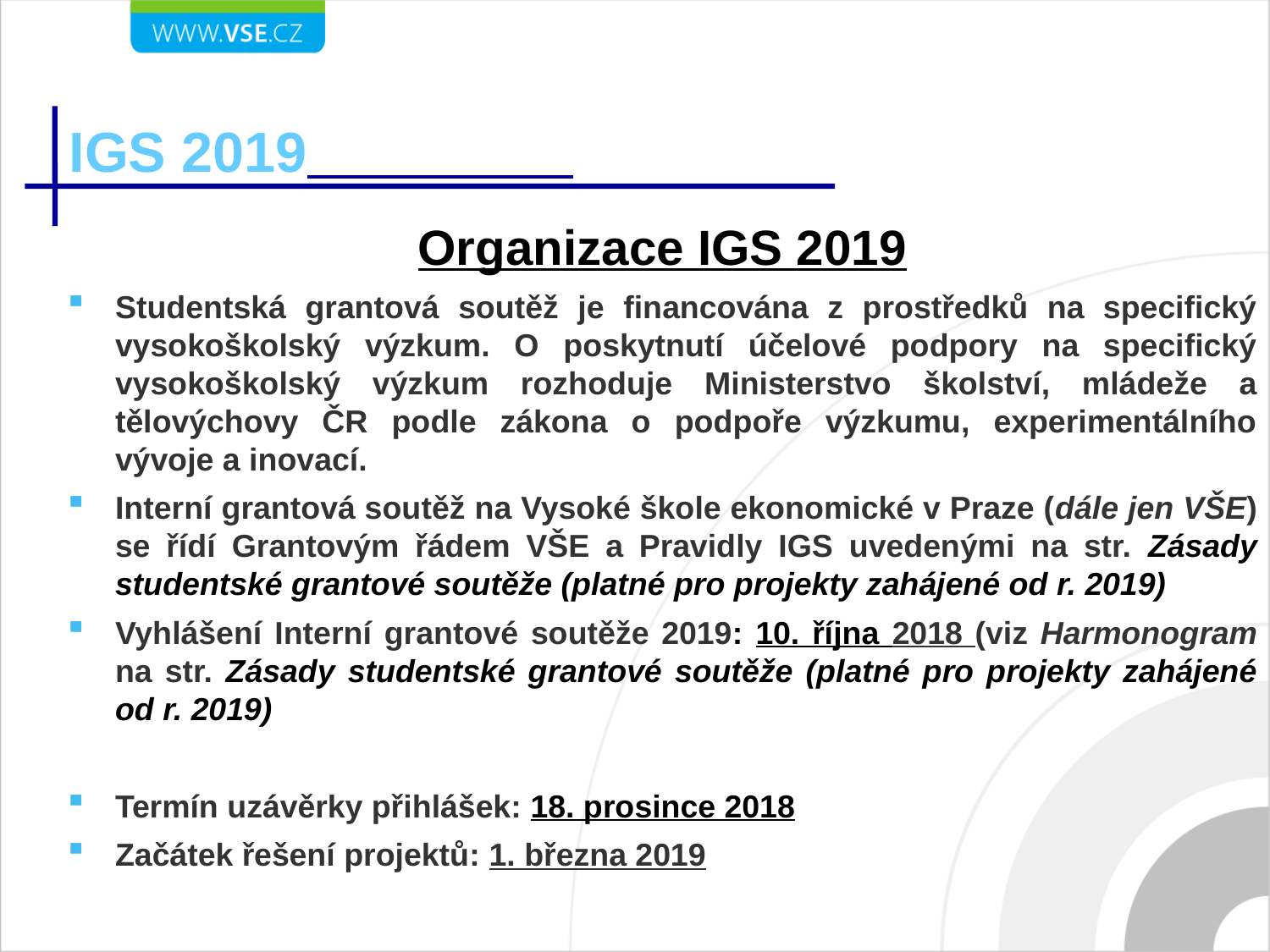

# IGS 2019

Organizace IGS 2019
Studentská grantová soutěž je financována z prostředků na specifický vysokoškolský výzkum. O poskytnutí účelové podpory na specifický vysokoškolský výzkum rozhoduje Ministerstvo školství, mládeže a tělovýchovy ČR podle zákona o podpoře výzkumu, experimentálního vývoje a inovací.
Interní grantová soutěž na Vysoké škole ekonomické v Praze (dále jen VŠE) se řídí Grantovým řádem VŠE a Pravidly IGS uvedenými na str. Zásady studentské grantové soutěže (platné pro projekty zahájené od r. 2019)
Vyhlášení Interní grantové soutěže 2019: 10. října 2018 (viz Harmonogram na str. Zásady studentské grantové soutěže (platné pro projekty zahájené od r. 2019)

Termín uzávěrky přihlášek: 18. prosince 2018
Začátek řešení projektů: 1. března 2019